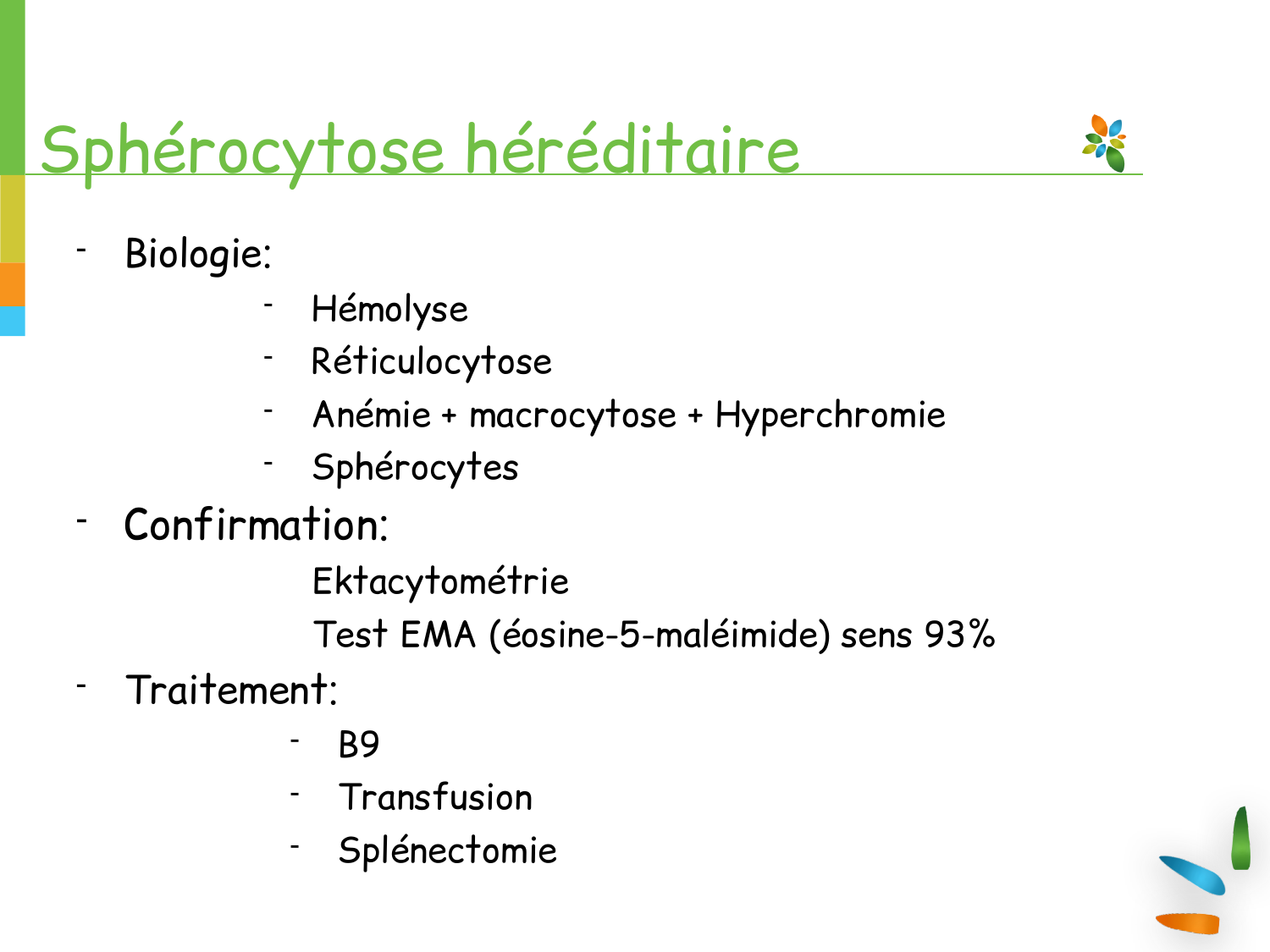

# Sphérocytose héréditaire
Biologie:
Hémolyse
Réticulocytose
Anémie + macrocytose + Hyperchromie
Sphérocytes
Confirmation:
Ektacytométrie
Test EMA (éosine-5-maléimide) sens 93%
Traitement:
B9
Transfusion
Splénectomie